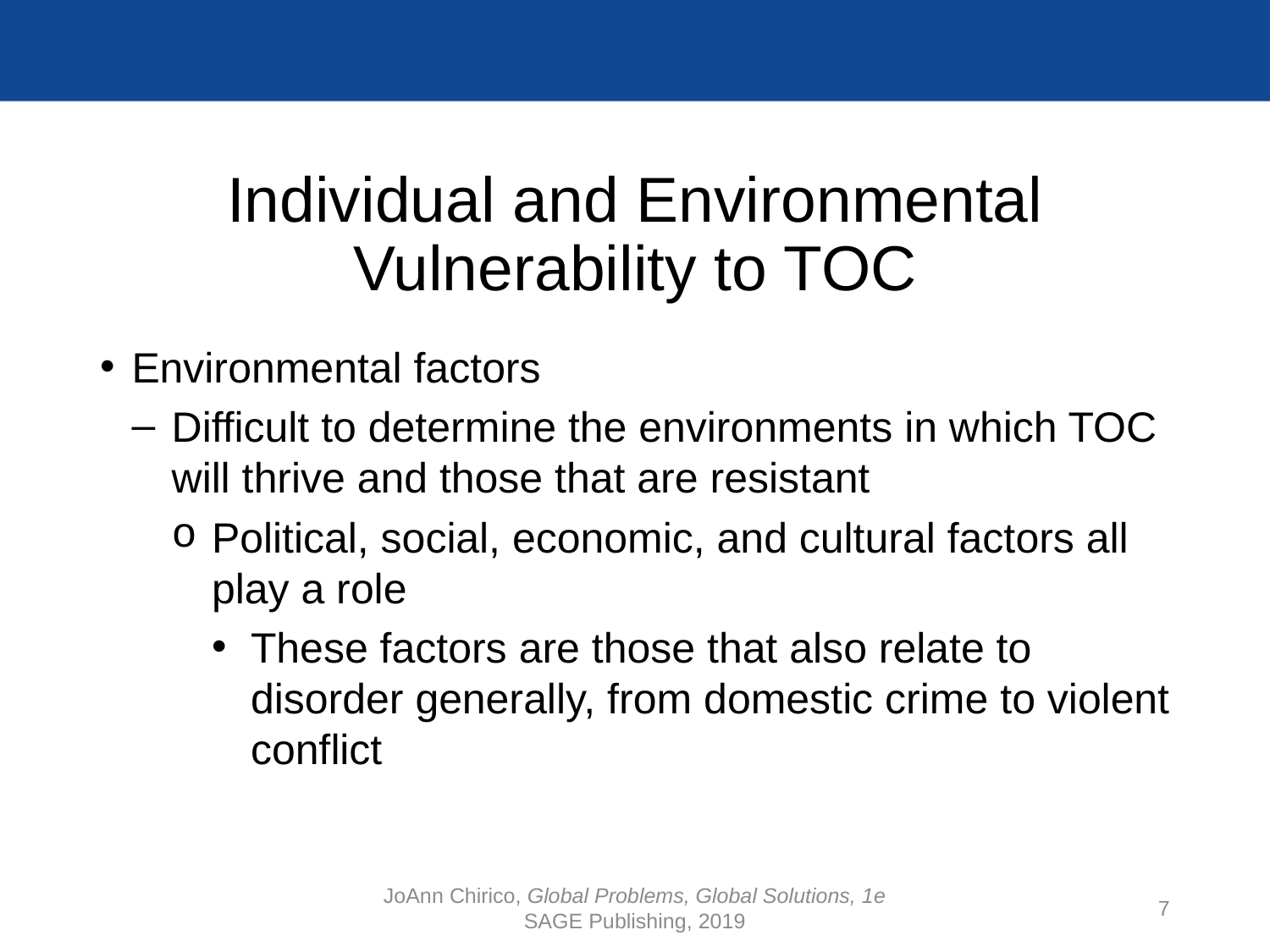

# Individual and Environmental Vulnerability to TOC
Environmental factors
Difficult to determine the environments in which TOC will thrive and those that are resistant
Political, social, economic, and cultural factors all play a role
These factors are those that also relate to disorder generally, from domestic crime to violent conflict
JoAnn Chirico, Global Problems, Global Solutions, 1e
SAGE Publishing, 2019
7